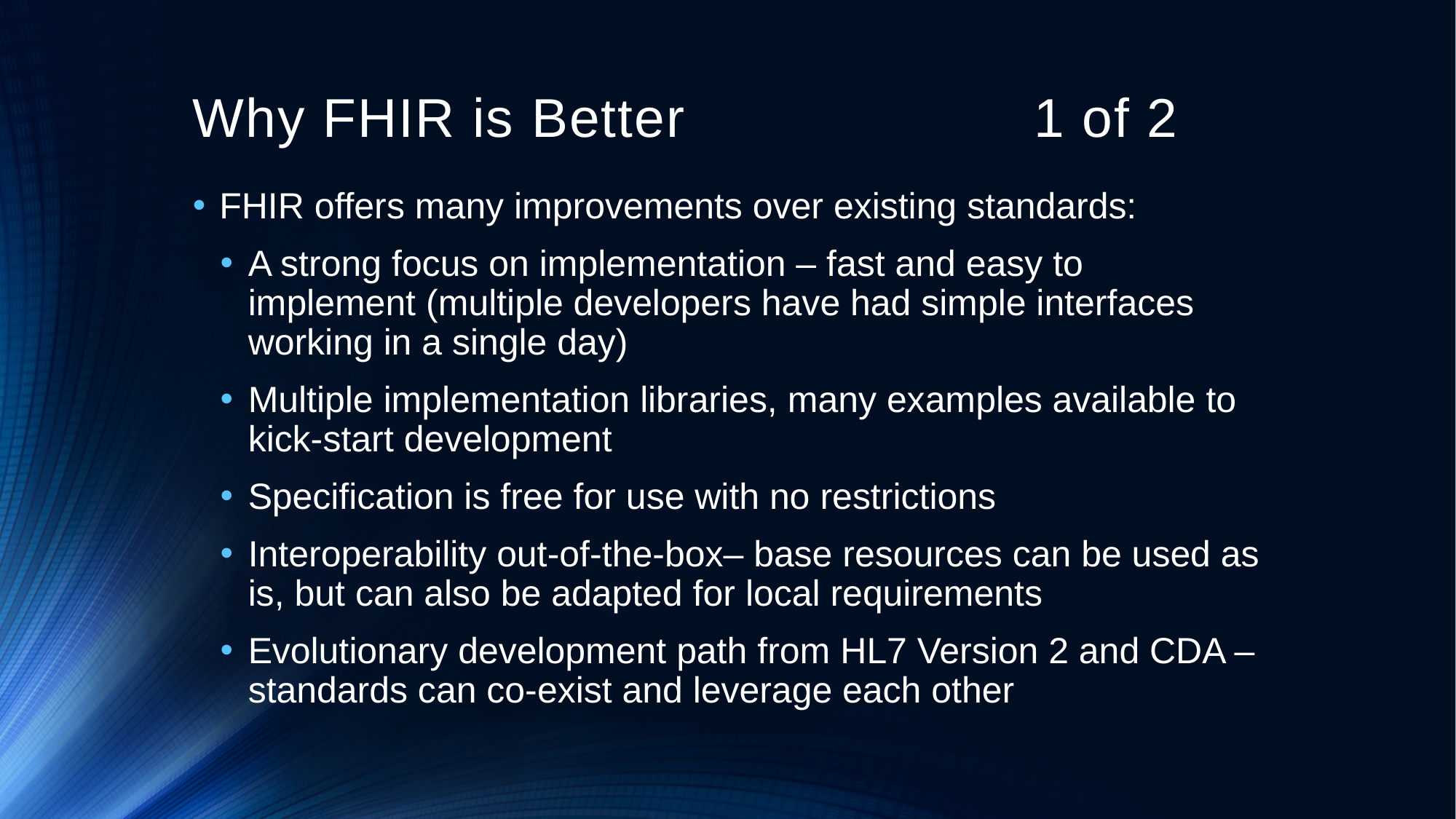

# Why FHIR is Better                     1 of 2
FHIR offers many improvements over existing standards:
A strong focus on implementation – fast and easy to implement (multiple developers have had simple interfaces working in a single day)
Multiple implementation libraries, many examples available to kick-start development
Specification is free for use with no restrictions
Interoperability out-of-the-box– base resources can be used as is, but can also be adapted for local requirements
Evolutionary development path from HL7 Version 2 and CDA – standards can co-exist and leverage each other